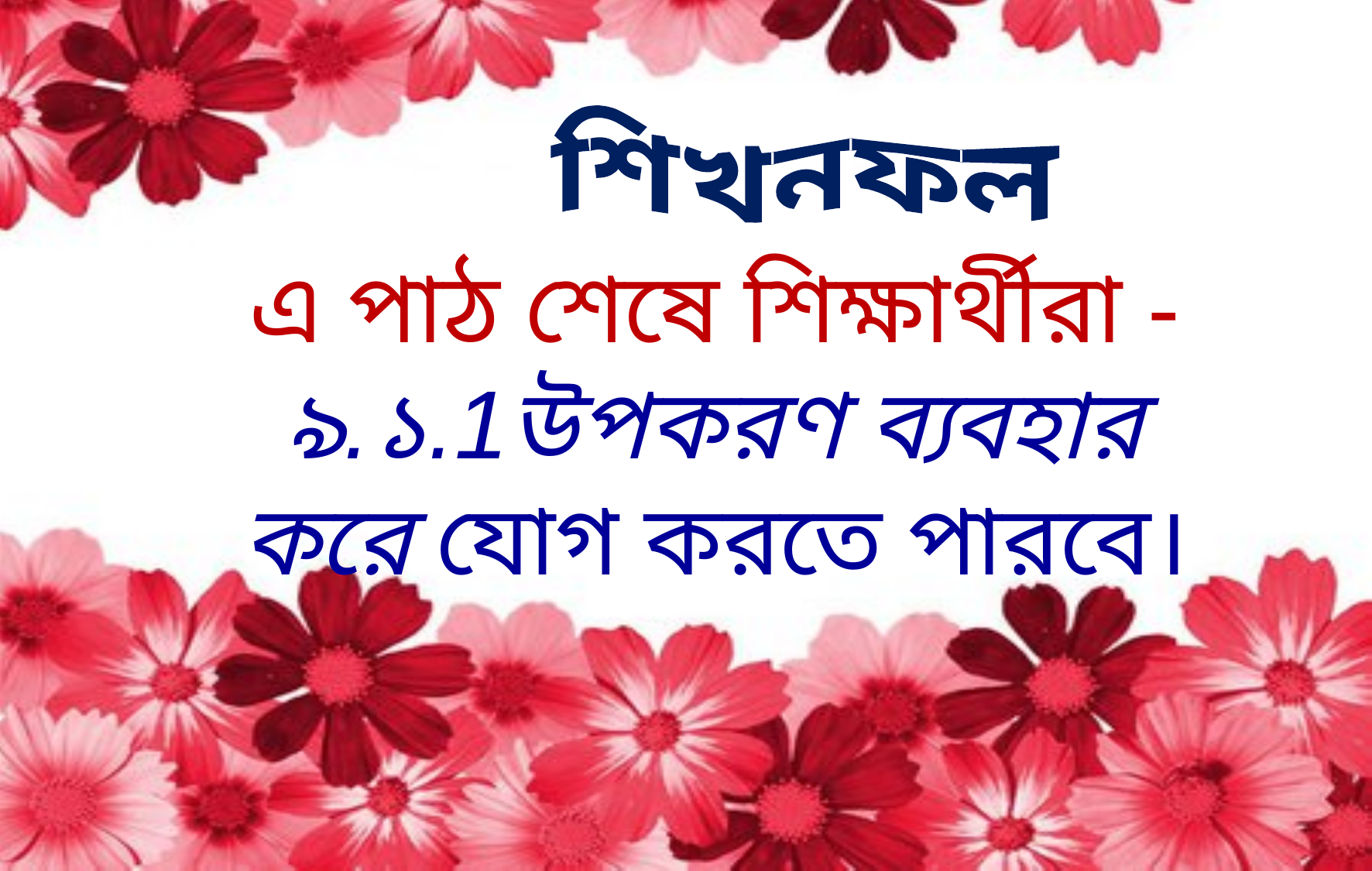

শিখনফল

এ পাঠ শেষে শিক্ষার্থীরা -
৯.১.1উপকরণ ব্যবহার করে যোগ করতে পারবে।